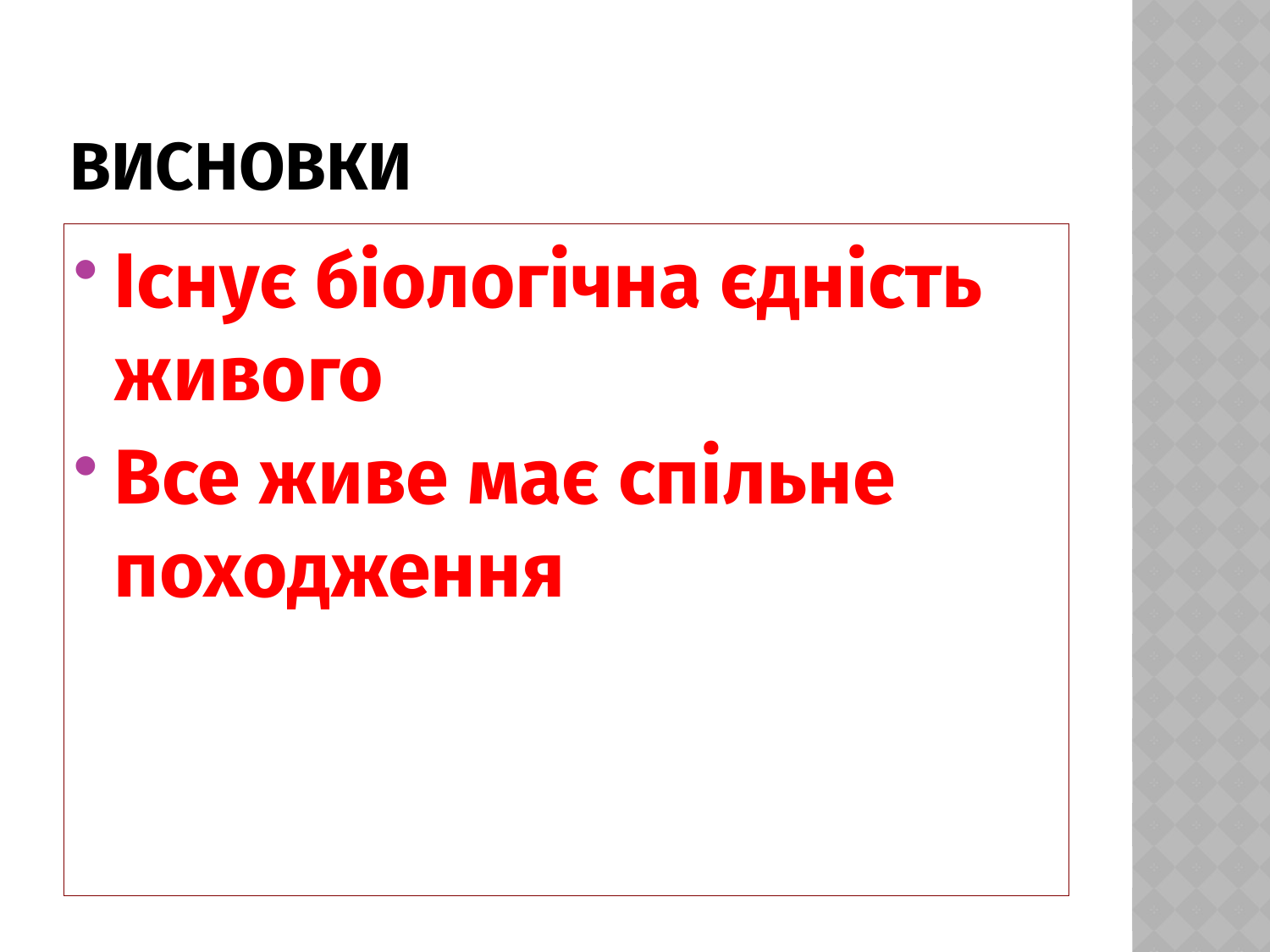

# Висновки
Існує біологічна єдність живого
Все живе має спільне походження